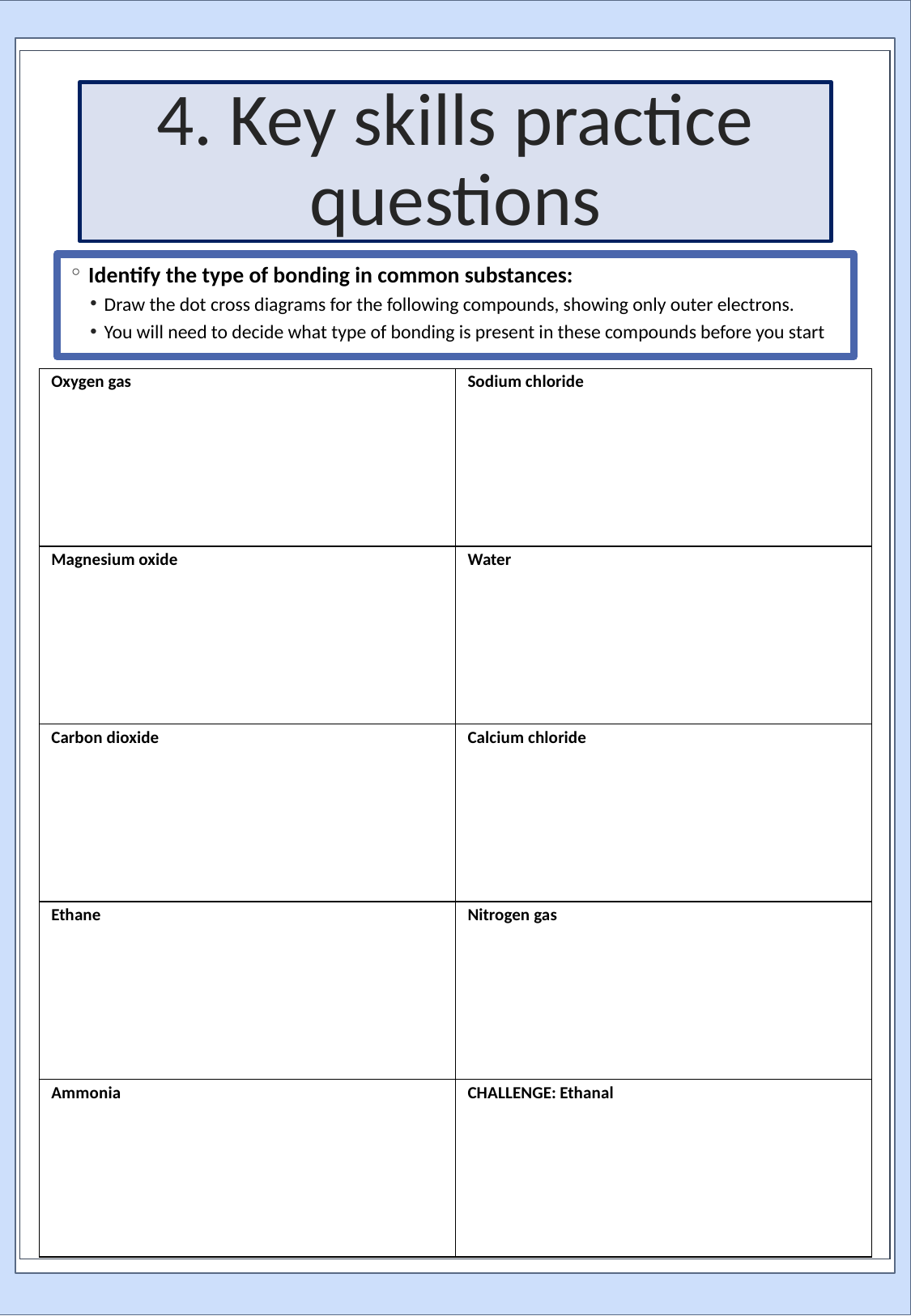

# 4. Key skills practice questions
 Identify the type of bonding in common substances:
Draw the dot cross diagrams for the following compounds, showing only outer electrons.
You will need to decide what type of bonding is present in these compounds before you start
| Oxygen gas | Sodium chloride |
| --- | --- |
| Magnesium oxide | Water |
| Carbon dioxide | Calcium chloride |
| Ethane | Nitrogen gas |
| Ammonia | CHALLENGE: Ethanal |